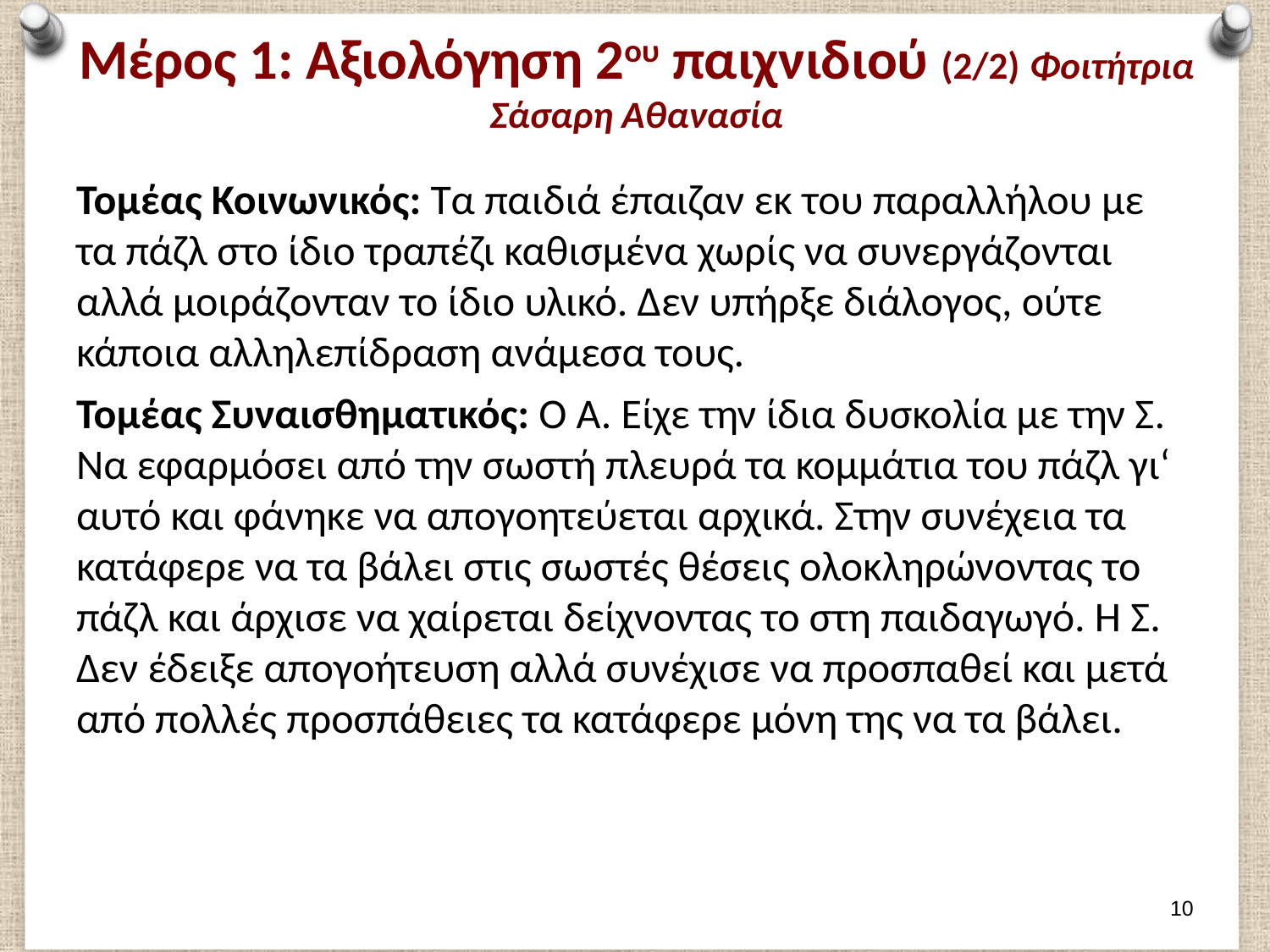

# Μέρος 1: Αξιολόγηση 2ου παιχνιδιού (2/2) Φοιτήτρια Σάσαρη Αθανασία
Τομέας Κοινωνικός: Τα παιδιά έπαιζαν εκ του παραλλήλου με τα πάζλ στο ίδιο τραπέζι καθισμένα χωρίς να συνεργάζονται αλλά μοιράζονταν το ίδιο υλικό. Δεν υπήρξε διάλογος, ούτε κάποια αλληλεπίδραση ανάμεσα τους.
Τομέας Συναισθηματικός: Ο Α. Είχε την ίδια δυσκολία με την Σ. Να εφαρμόσει από την σωστή πλευρά τα κομμάτια του πάζλ γι‘ αυτό και φάνηκε να απογοητεύεται αρχικά. Στην συνέχεια τα κατάφερε να τα βάλει στις σωστές θέσεις ολοκληρώνοντας το πάζλ και άρχισε να χαίρεται δείχνοντας το στη παιδαγωγό. Η Σ. Δεν έδειξε απογοήτευση αλλά συνέχισε να προσπαθεί και μετά από πολλές προσπάθειες τα κατάφερε μόνη της να τα βάλει.
10